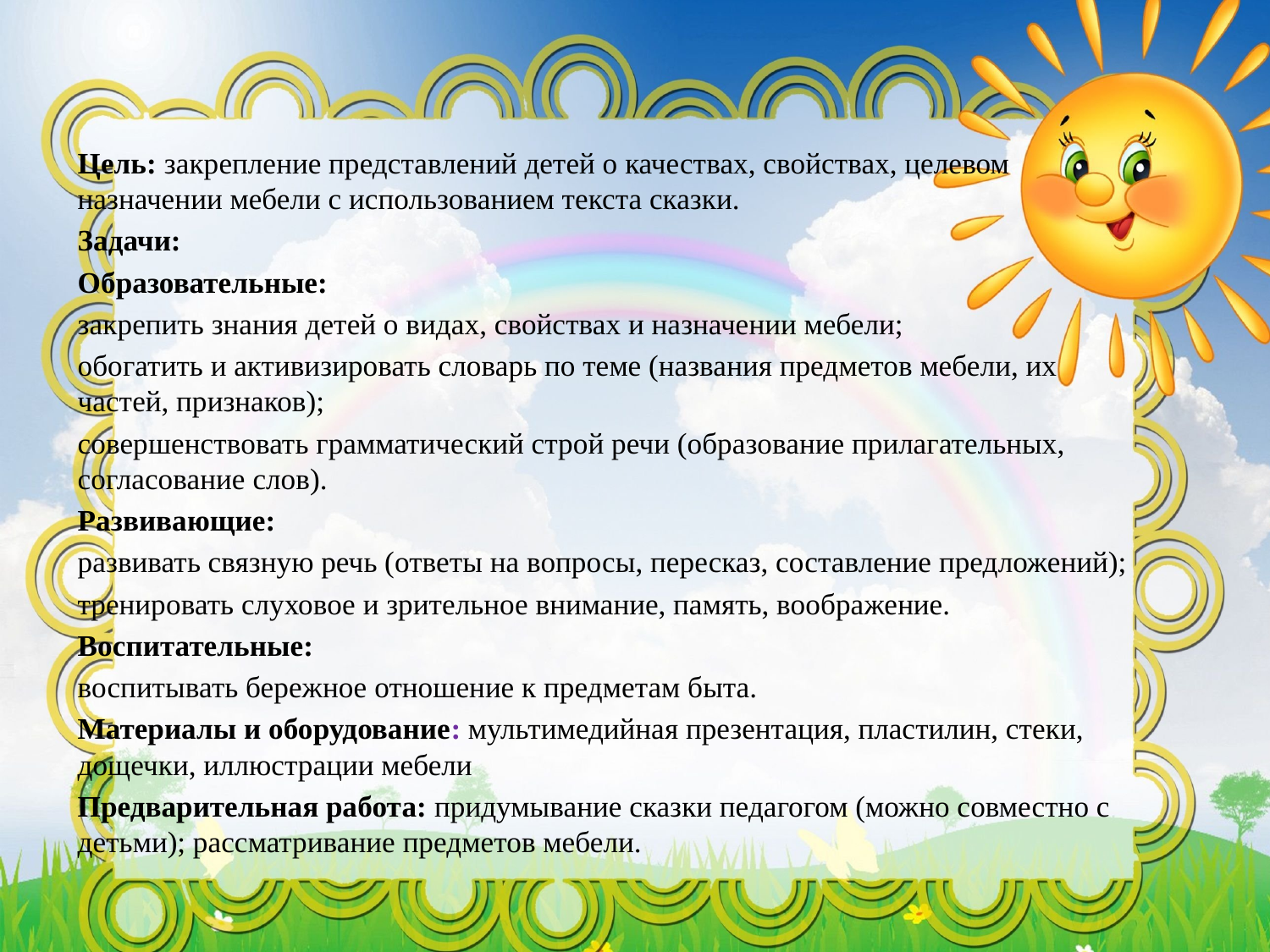

#
Цель: закрепление представлений детей о качествах, свойствах, целевом назначении мебели с использованием текста сказки.
Задачи:
Образовательные:
закрепить знания детей о видах, свойствах и назначении мебели;
обогатить и активизировать словарь по теме (названия предметов мебели, их частей, признаков);
совершенствовать грамматический строй речи (образование прилагательных, согласование слов).
Развивающие:
развивать связную речь (ответы на вопросы, пересказ, составление предложений);
тренировать слуховое и зрительное внимание, память, воображение.
Воспитательные:
воспитывать бережное отношение к предметам быта.
Материалы и оборудование: мультимедийная презентация, пластилин, стеки, дощечки, иллюстрации мебели
Предварительная работа: придумывание сказки педагогом (можно совместно с детьми); рассматривание предметов мебели.